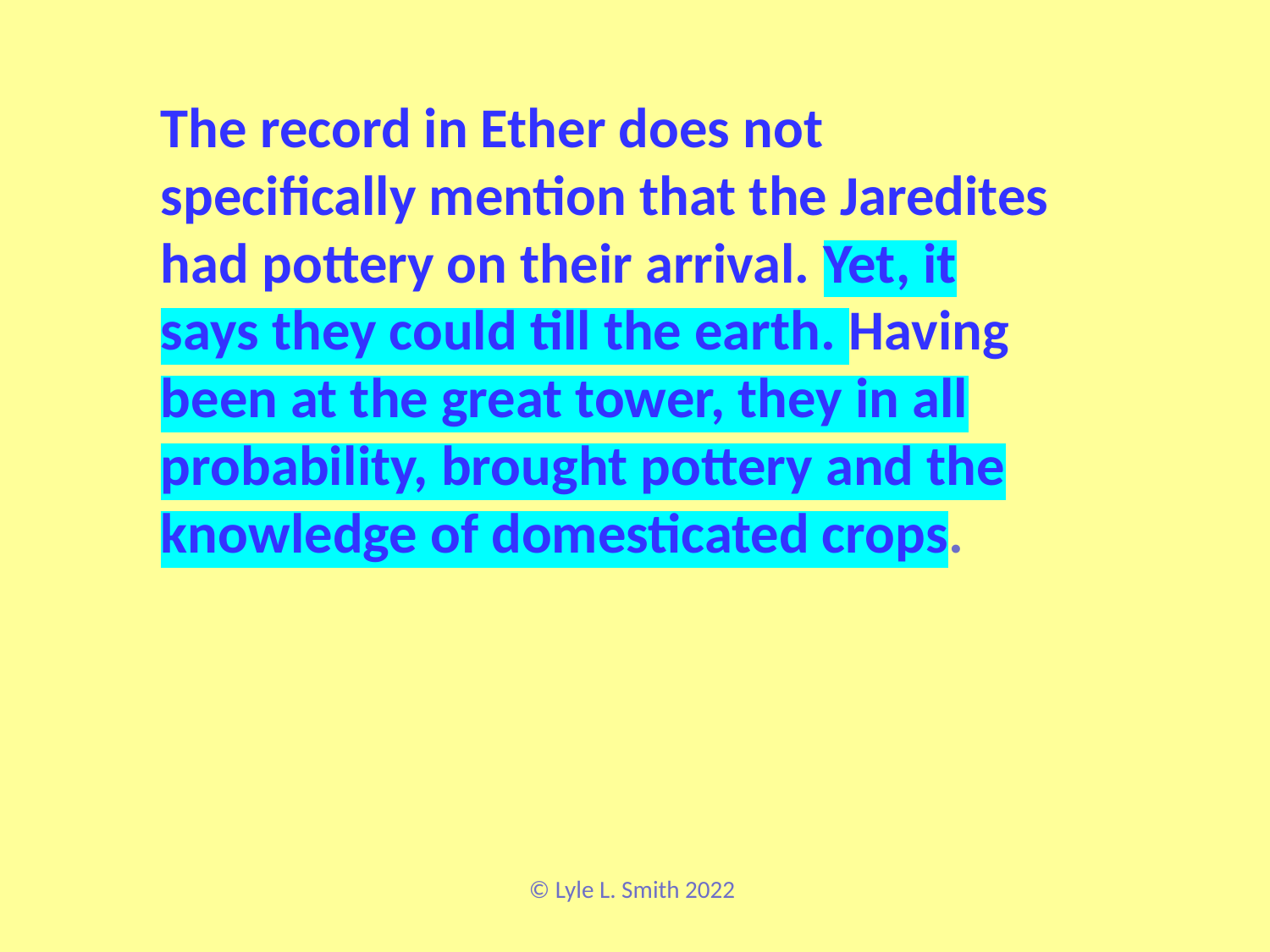

#
The record in Ether does not specifically mention that the Jaredites had pottery on their arrival. Yet, it says they could till the earth. Having been at the great tower, they in all probability, brought pottery and the knowledge of domesticated crops.
© Lyle L. Smith 2022